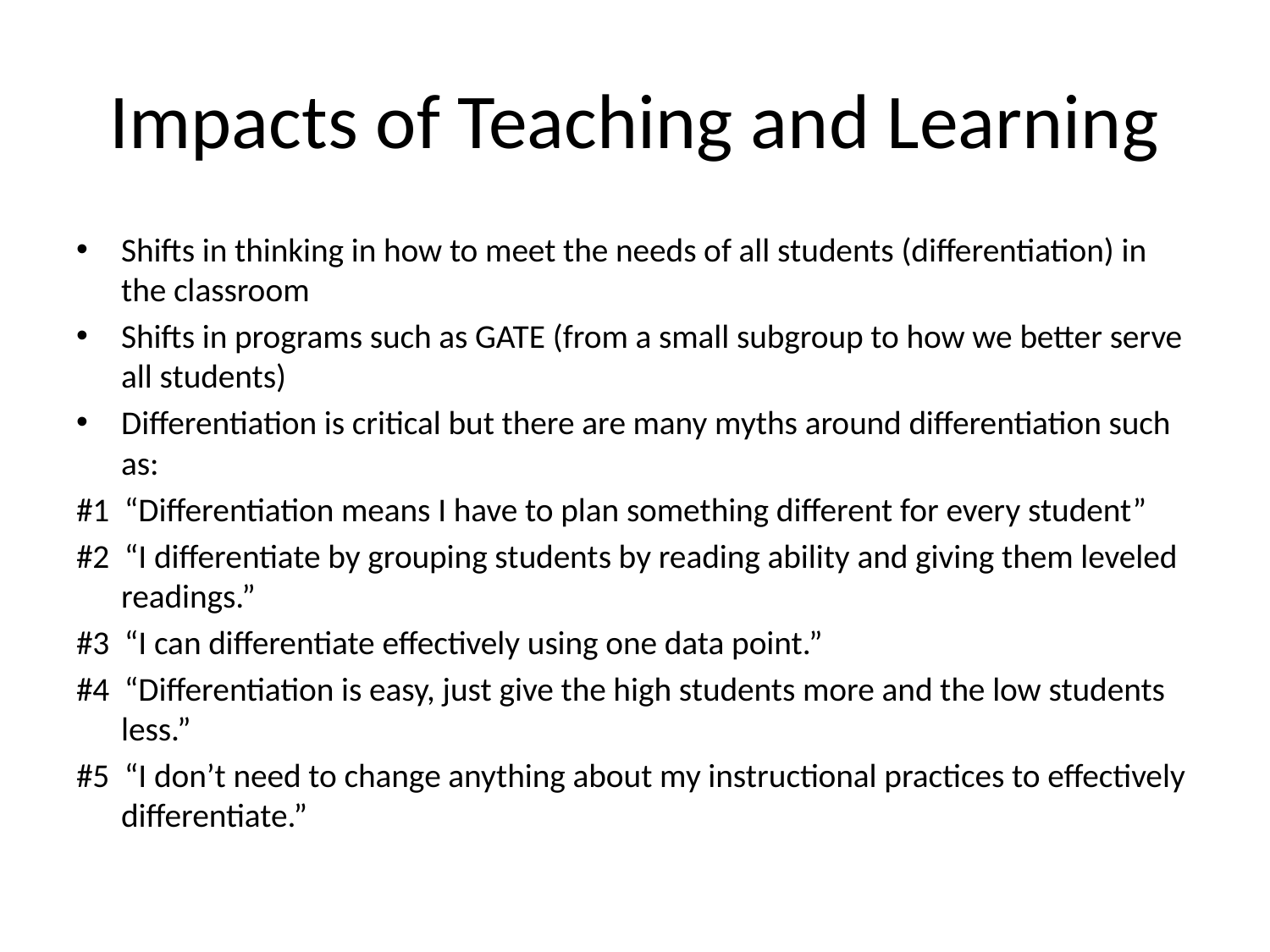

# Impacts of Teaching and Learning
Shifts in thinking in how to meet the needs of all students (differentiation) in the classroom
Shifts in programs such as GATE (from a small subgroup to how we better serve all students)
Differentiation is critical but there are many myths around differentiation such as:
#1  “Differentiation means I have to plan something different for every student”
#2  “I differentiate by grouping students by reading ability and giving them leveled readings.”
#3  “I can differentiate effectively using one data point.”
#4  “Differentiation is easy, just give the high students more and the low students less.”
#5  “I don’t need to change anything about my instructional practices to effectively differentiate.”